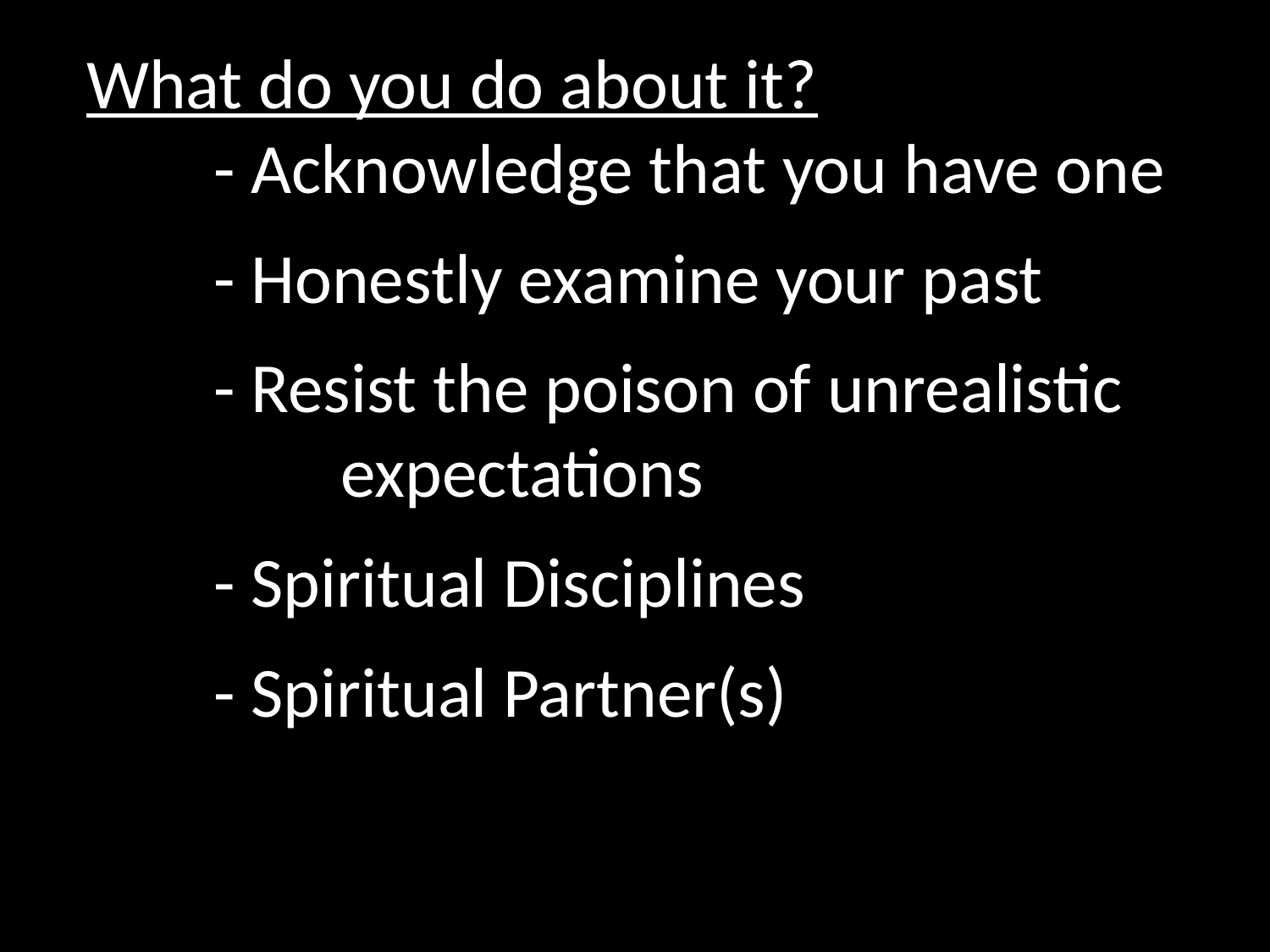

What do you do about it?
	- Acknowledge that you have one

	- Honestly examine your past

	- Resist the poison of unrealistic
		expectations

	- Spiritual Disciplines

	- Spiritual Partner(s)